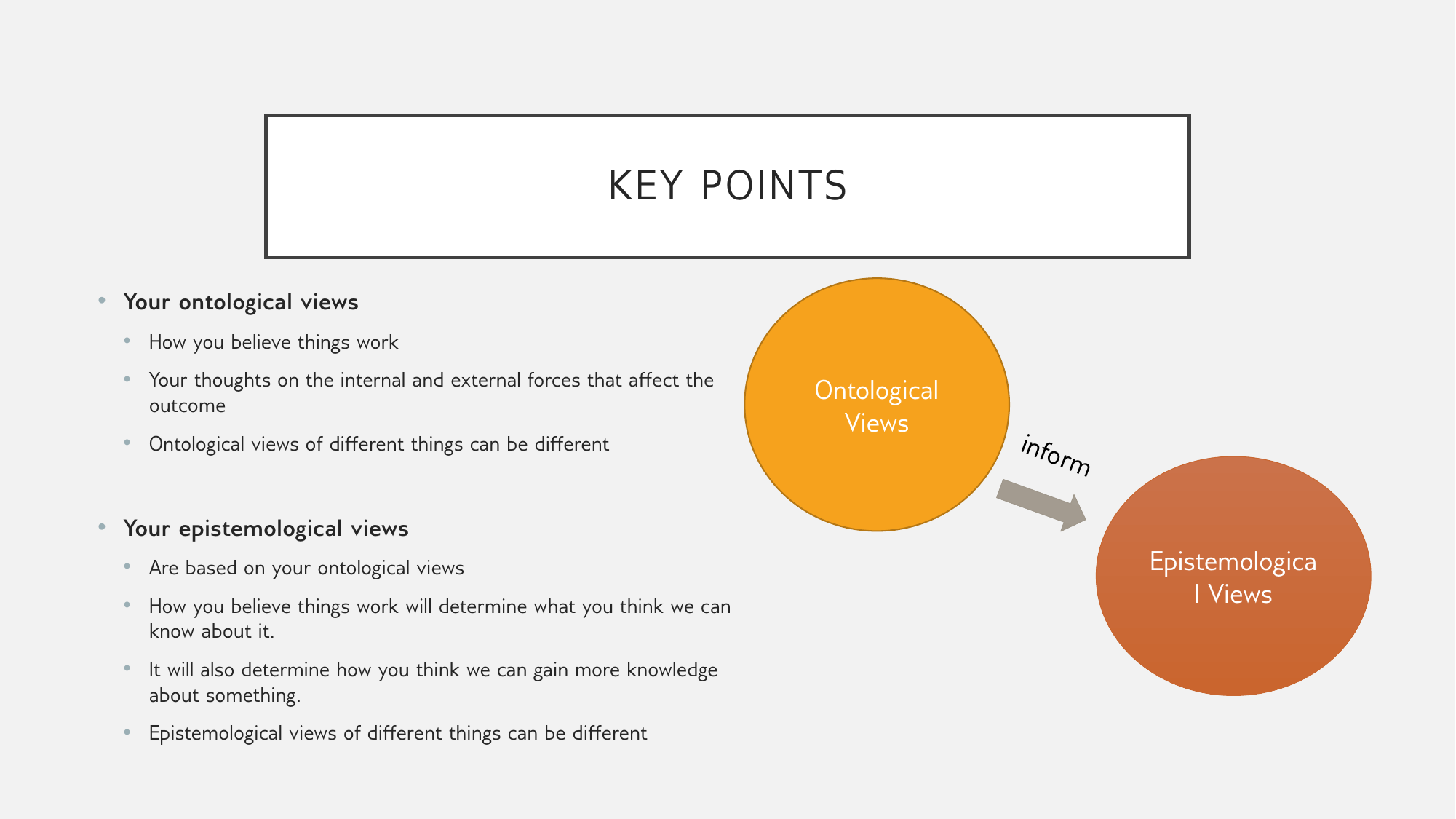

# Key points
Ontological Views
Your ontological views
How you believe things work
Your thoughts on the internal and external forces that affect the outcome
Ontological views of different things can be different

Your epistemological views
Are based on your ontological views
How you believe things work will determine what you think we can know about it.
It will also determine how you think we can gain more knowledge about something.
Epistemological views of different things can be different
inform
Epistemological Views